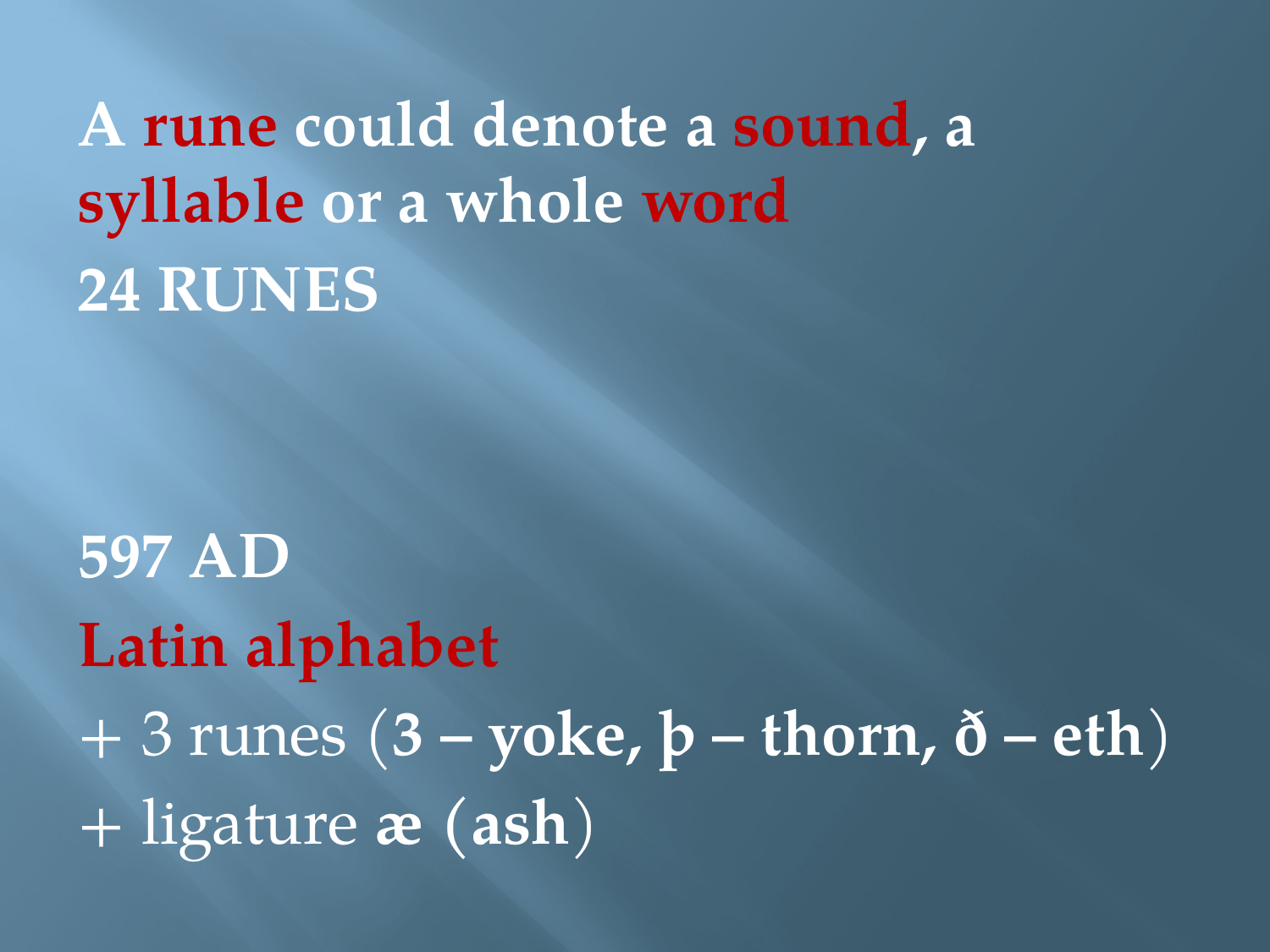

A rune could denote a sound, a syllable or a whole word
24 RUNES

597 AD
Latin alphabet
+ 3 runes (3 – yoke, þ – thorn, ð – eth)
+ ligature æ (ash)